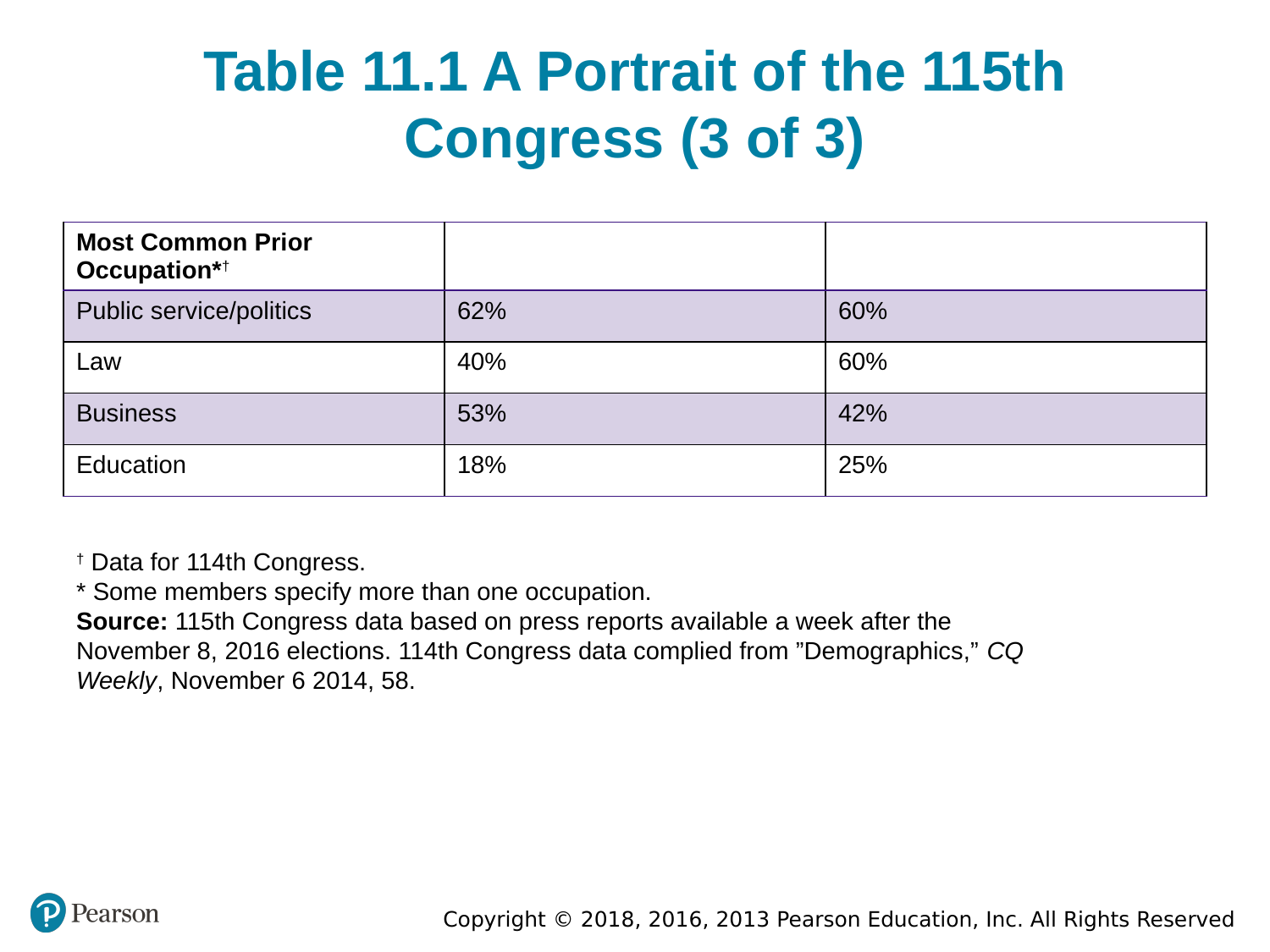

# Table 11.1 A Portrait of the 115th Congress (3 of 3)
| Most Common Prior Occupation\*† |  |  |
| --- | --- | --- |
| Public service/politics | 62% | 60% |
| Law | 40% | 60% |
| Business | 53% | 42% |
| Education | 18% | 25% |
† Data for 114th Congress.
* Some members specify more than one occupation.
Source: 115th Congress data based on press reports available a week after the November 8, 2016 elections. 114th Congress data complied from ”Demographics,” CQ Weekly, November 6 2014, 58.